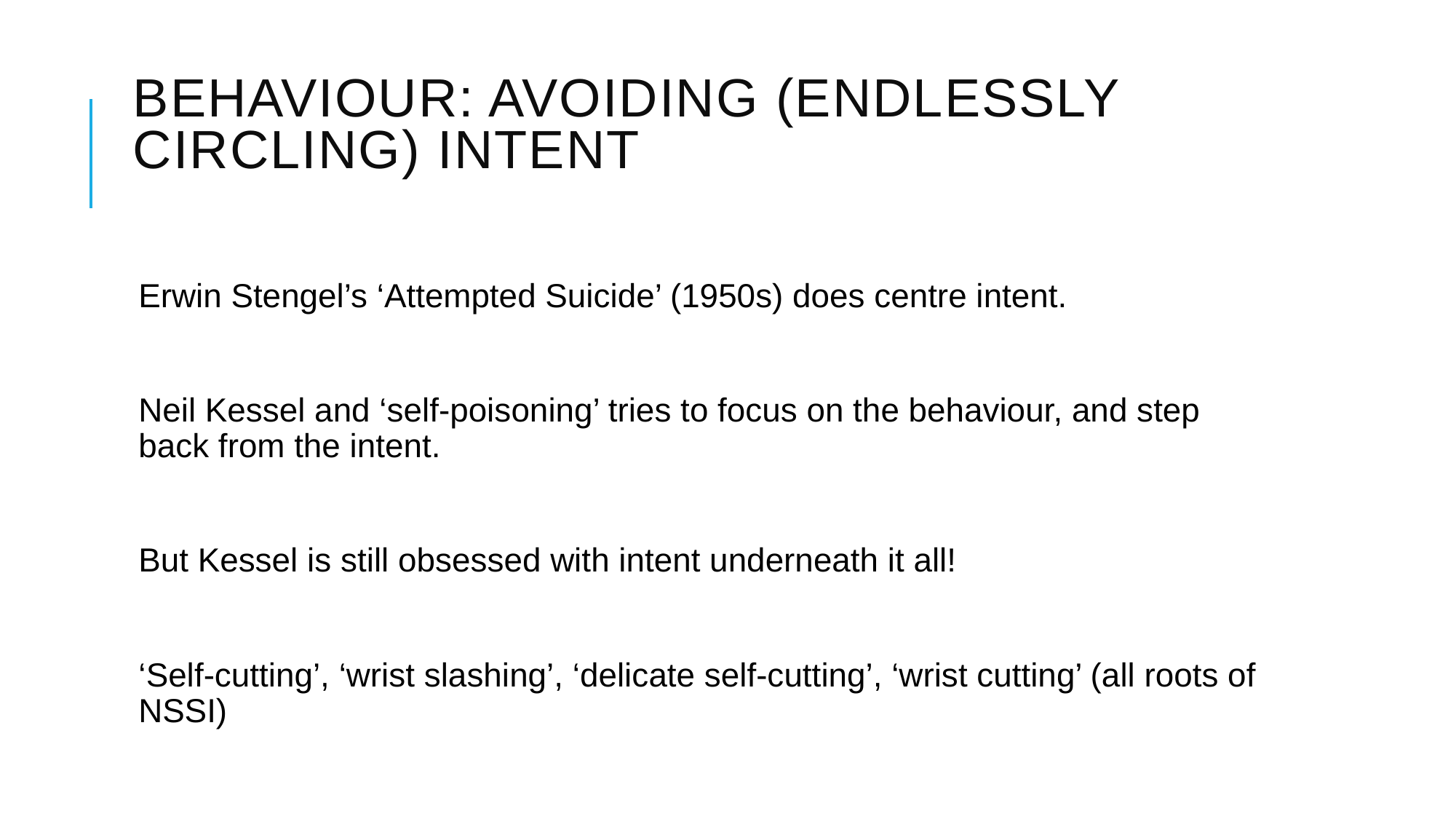

# Behaviour: avoiding (endlessly circling) intent
Erwin Stengel’s ‘Attempted Suicide’ (1950s) does centre intent.

Neil Kessel and ‘self-poisoning’ tries to focus on the behaviour, and step back from the intent.

But Kessel is still obsessed with intent underneath it all!

‘Self-cutting’, ‘wrist slashing’, ‘delicate self-cutting’, ‘wrist cutting’ (all roots of NSSI)